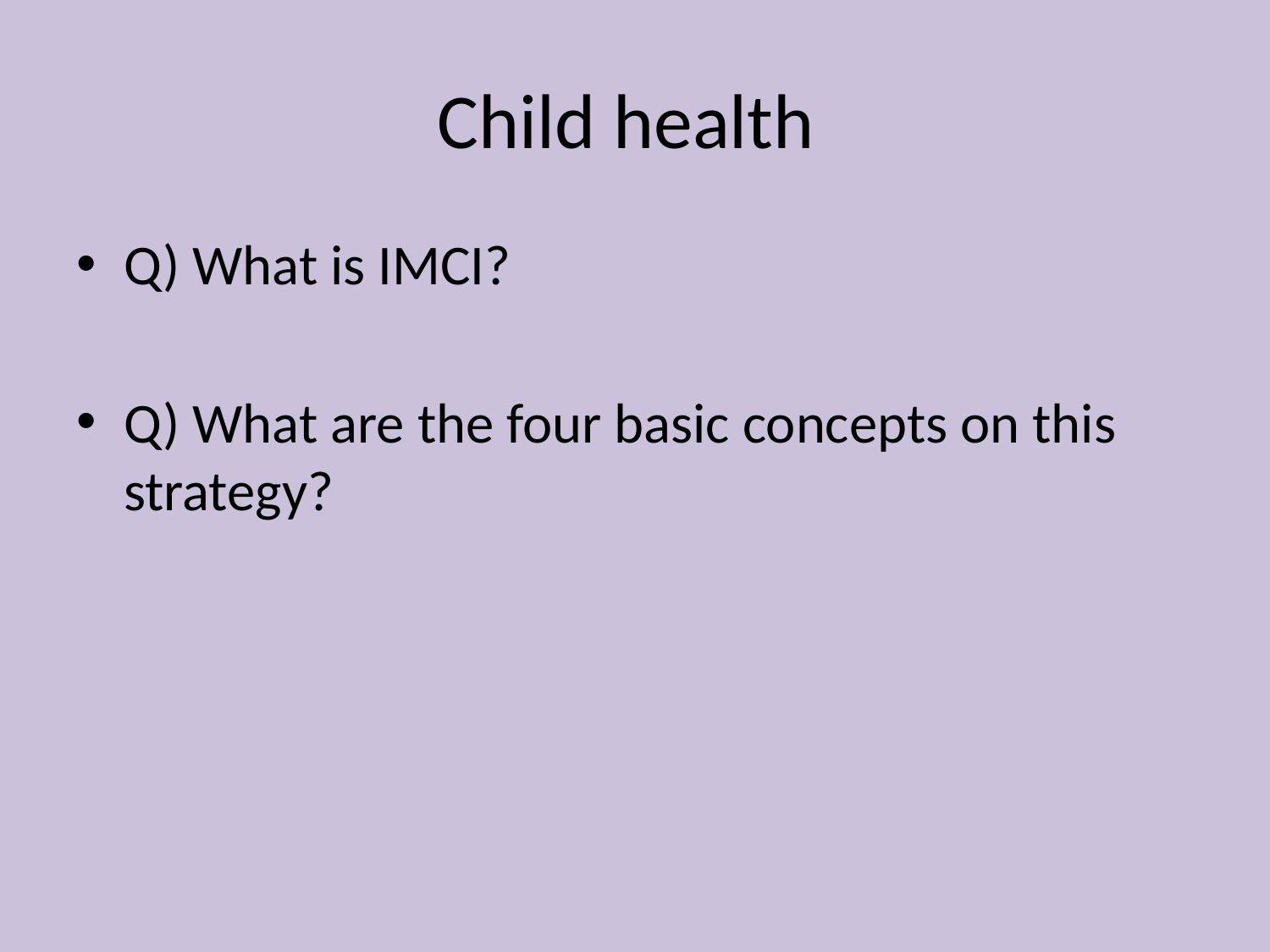

# Child health
Q) What is IMCI?

Q) What are the four basic concepts on this strategy?